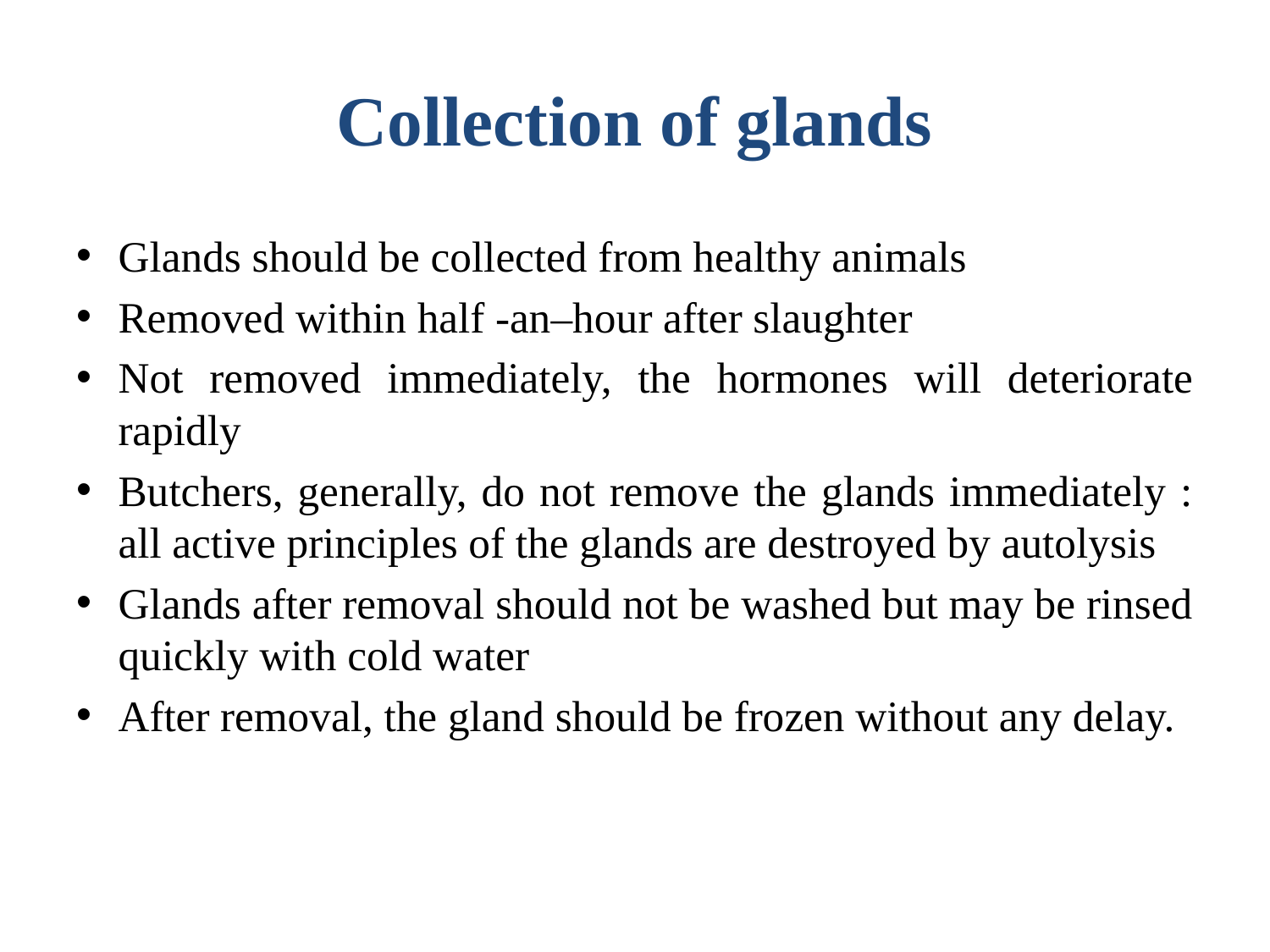

# Collection of glands
Glands should be collected from healthy animals
Removed within half -an–hour after slaughter
Not removed immediately, the hormones will deteriorate rapidly
Butchers, generally, do not remove the glands immediately : all active principles of the glands are destroyed by autolysis
Glands after removal should not be washed but may be rinsed quickly with cold water
After removal, the gland should be frozen without any delay.